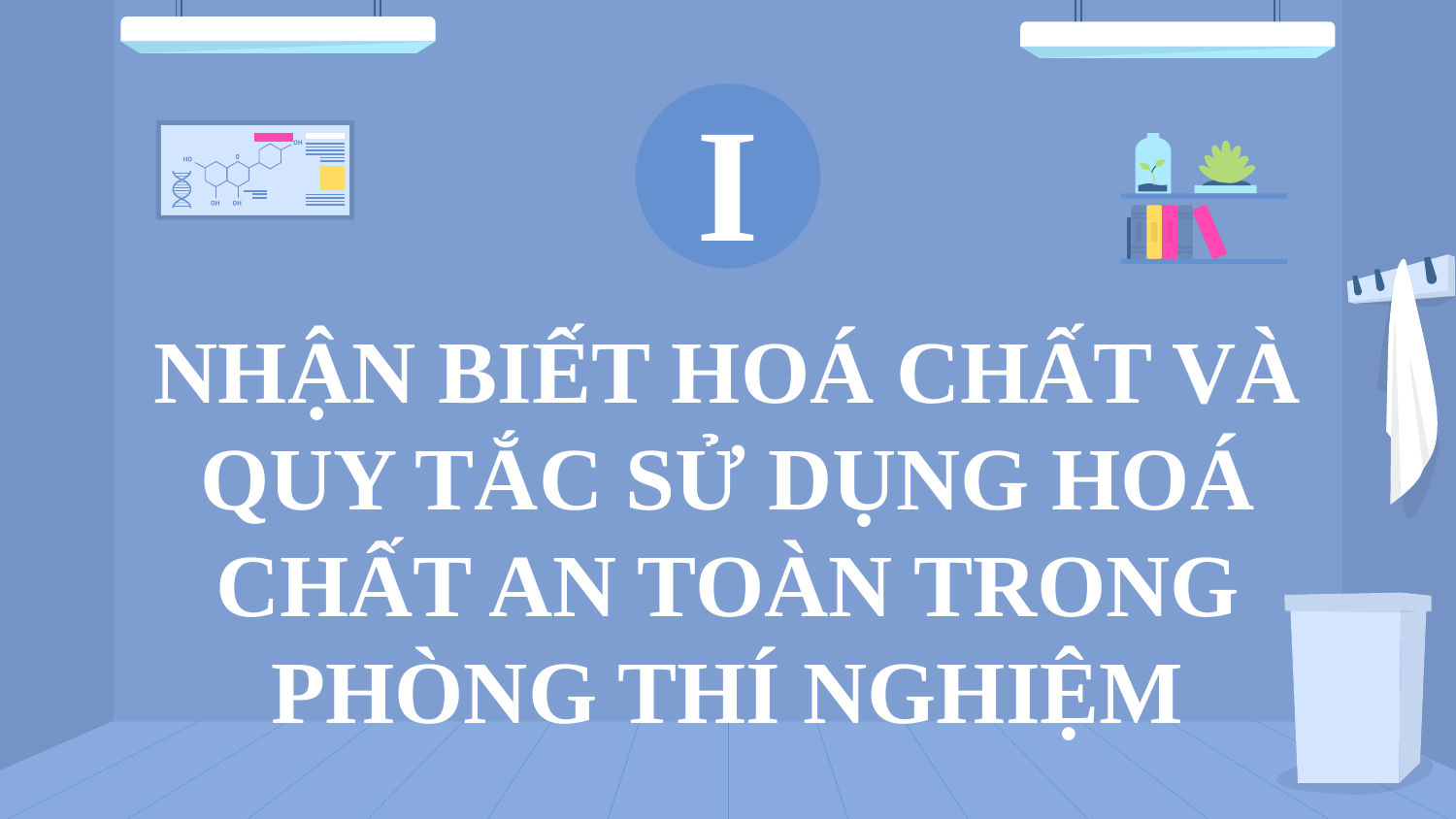

I

# NHẬN BIẾT HOÁ CHẤT VÀ QUY TẮC SỬ DỤNG HOÁ CHẤT AN TOÀN TRONG PHÒNG THÍ NGHIỆM